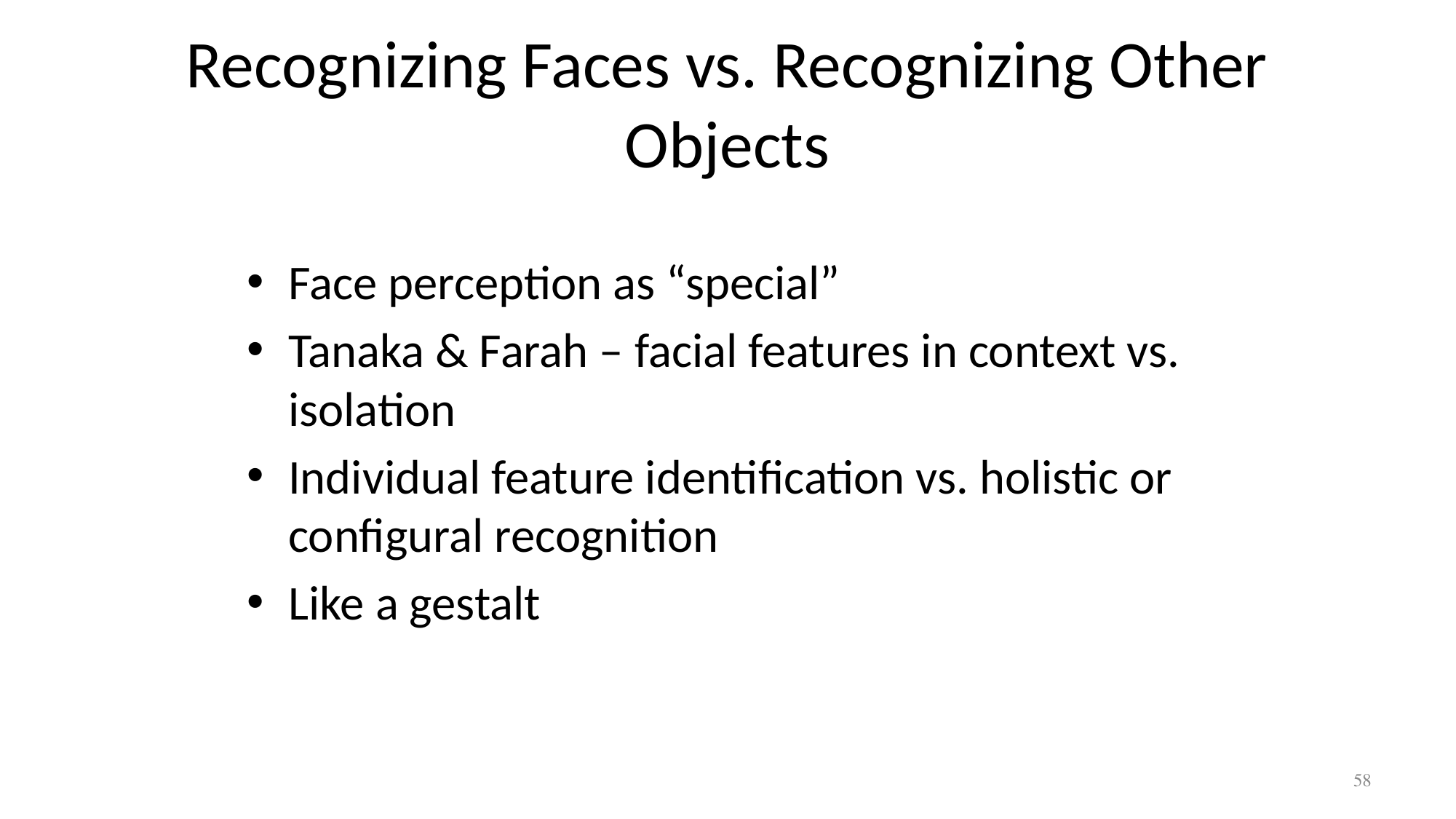

# Recognizing Faces vs. Recognizing Other Objects
Face perception as “special”
Tanaka & Farah – facial features in context vs. isolation
Individual feature identification vs. holistic or configural recognition
Like a gestalt
58